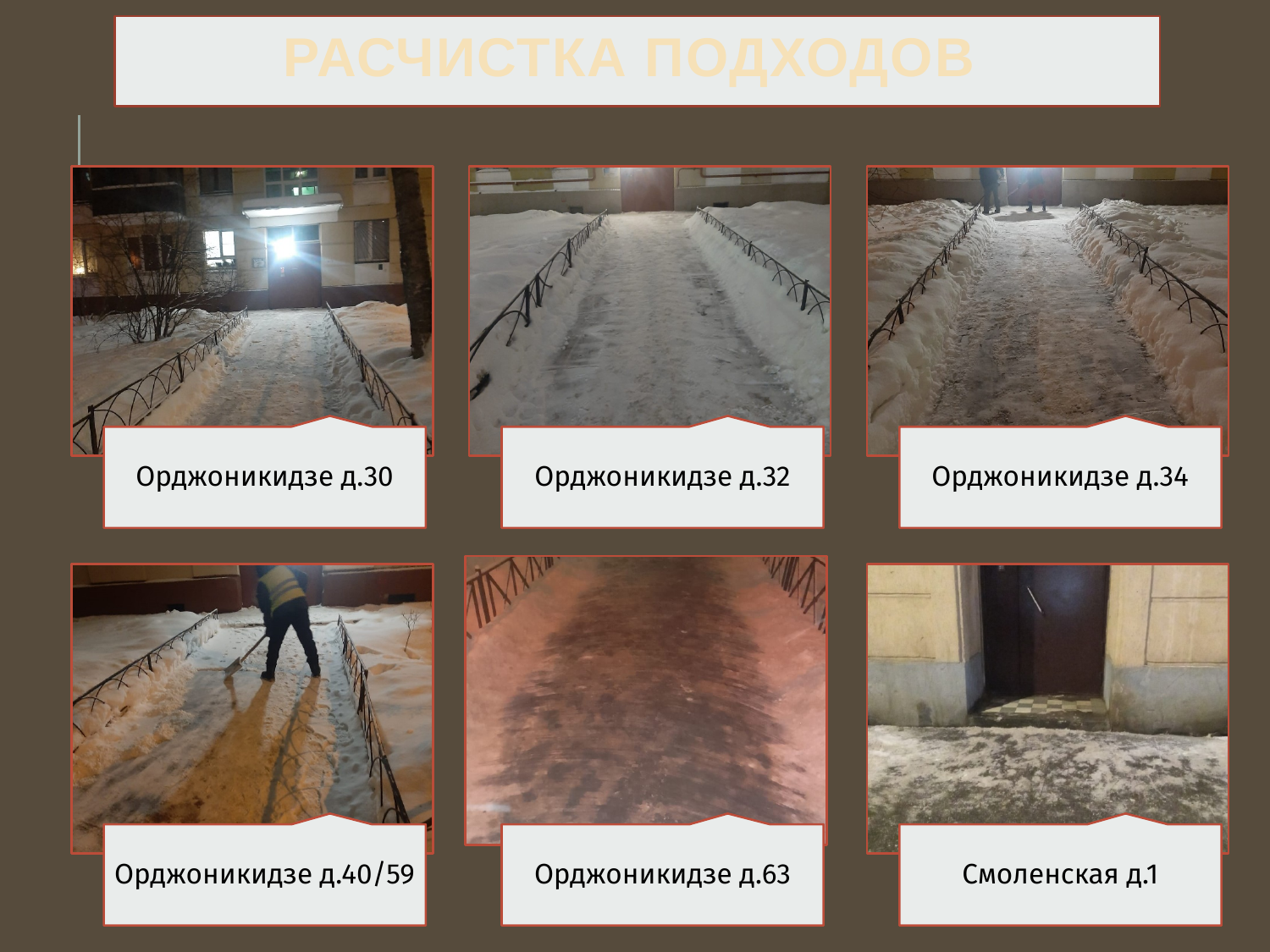

# Расчистка подходов
Орджоникидзе д.30
Орджоникидзе д.32
Орджоникидзе д.34
Орджоникидзе д.40/59
Орджоникидзе д.63
Смоленская д.1